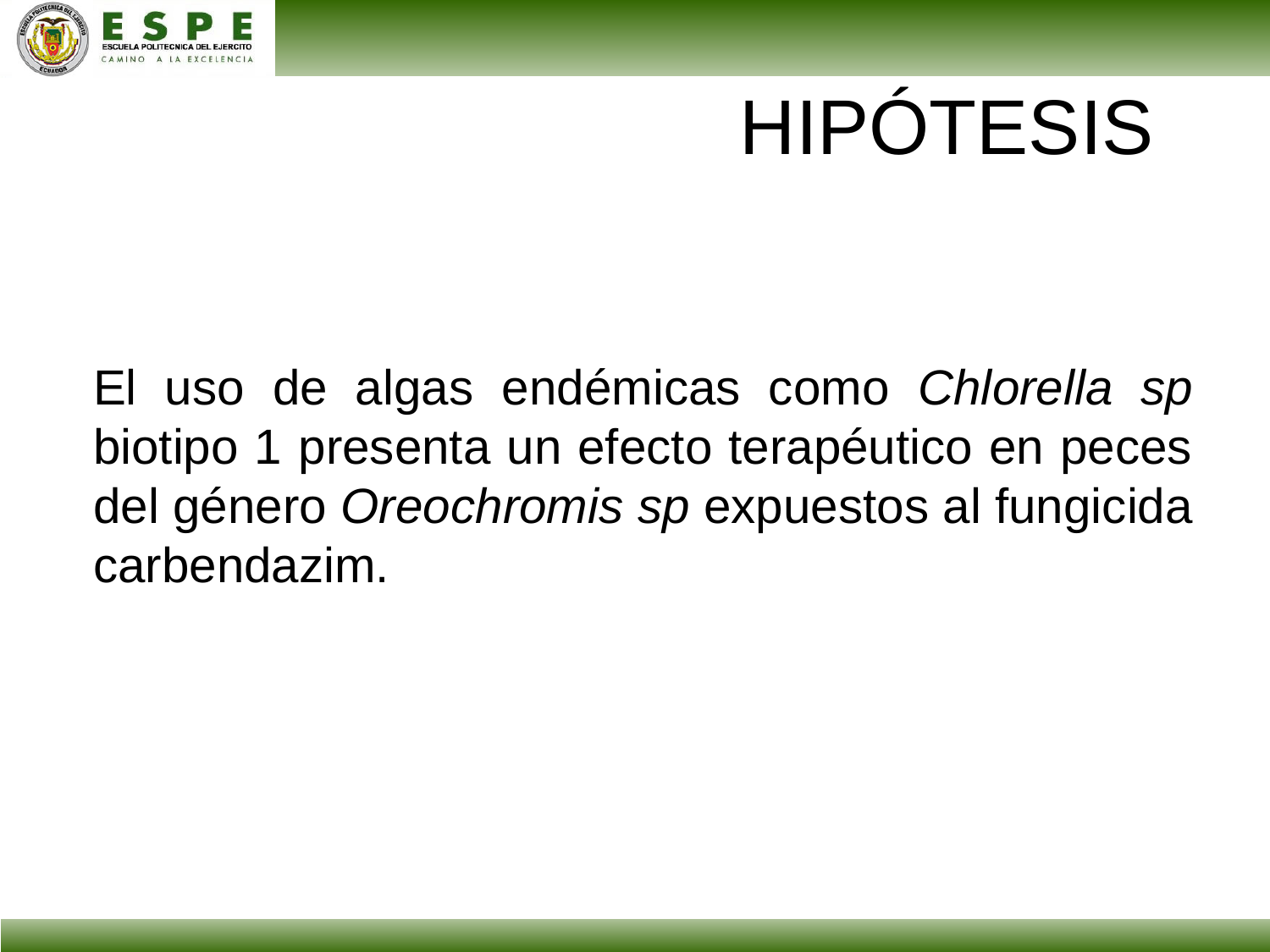

HIPÓTESIS
El uso de algas endémicas como Chlorella sp biotipo 1 presenta un efecto terapéutico en peces del género Oreochromis sp expuestos al fungicida carbendazim.